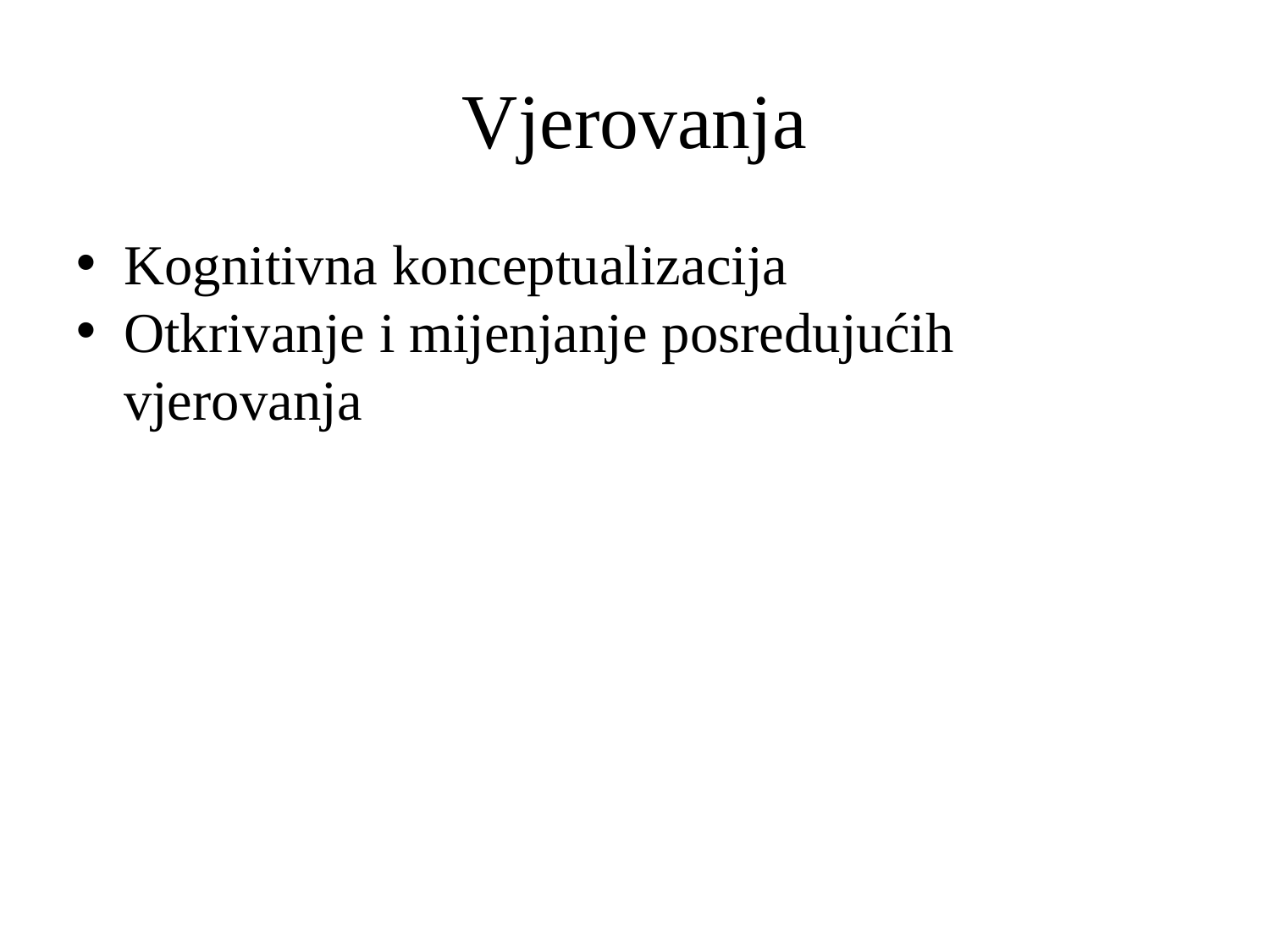

Vjerovanja
Kognitivna konceptualizacija
Otkrivanje i mijenjanje posredujućih vjerovanja